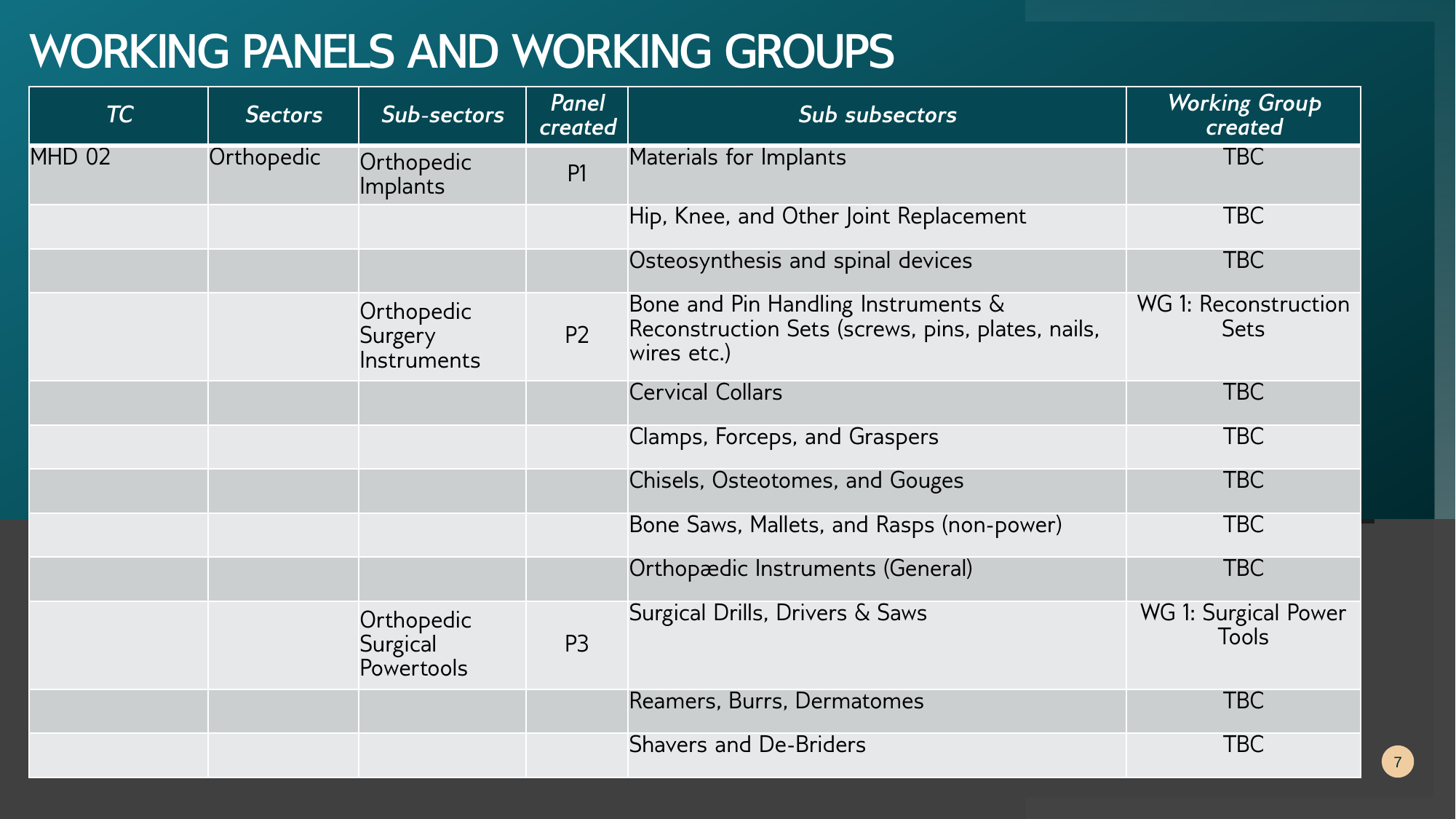

# Working Panels and Working Groups
| TC | Sectors | Sub-sectors | Panel created | Sub subsectors | Working Group created |
| --- | --- | --- | --- | --- | --- |
| MHD 02 | Orthopedic | Orthopedic Implants | P1 | Materials for Implants | TBC |
|  |  |  |  | Hip, Knee, and Other Joint Replacement | TBC |
|  |  |  |  | Osteosynthesis and spinal devices | TBC |
|  |  | Orthopedic Surgery Instruments | P2 | Bone and Pin Handling Instruments & Reconstruction Sets (screws, pins, plates, nails, wires etc.) | WG 1: Reconstruction Sets |
|  |  |  |  | Cervical Collars | TBC |
|  |  |  |  | Clamps, Forceps, and Graspers | TBC |
|  |  |  |  | Chisels, Osteotomes, and Gouges | TBC |
|  |  |  |  | Bone Saws, Mallets, and Rasps (non-power) | TBC |
|  |  |  |  | Orthopaedic Instruments (General) | TBC |
|  |  | Orthopedic Surgical Powertools | P3 | Surgical Drills, Drivers & Saws | WG 1: Surgical Power Tools |
|  |  |  |  | Reamers, Burrs, Dermatomes | TBC |
|  |  |  |  | Shavers and De-Briders | TBC |
7